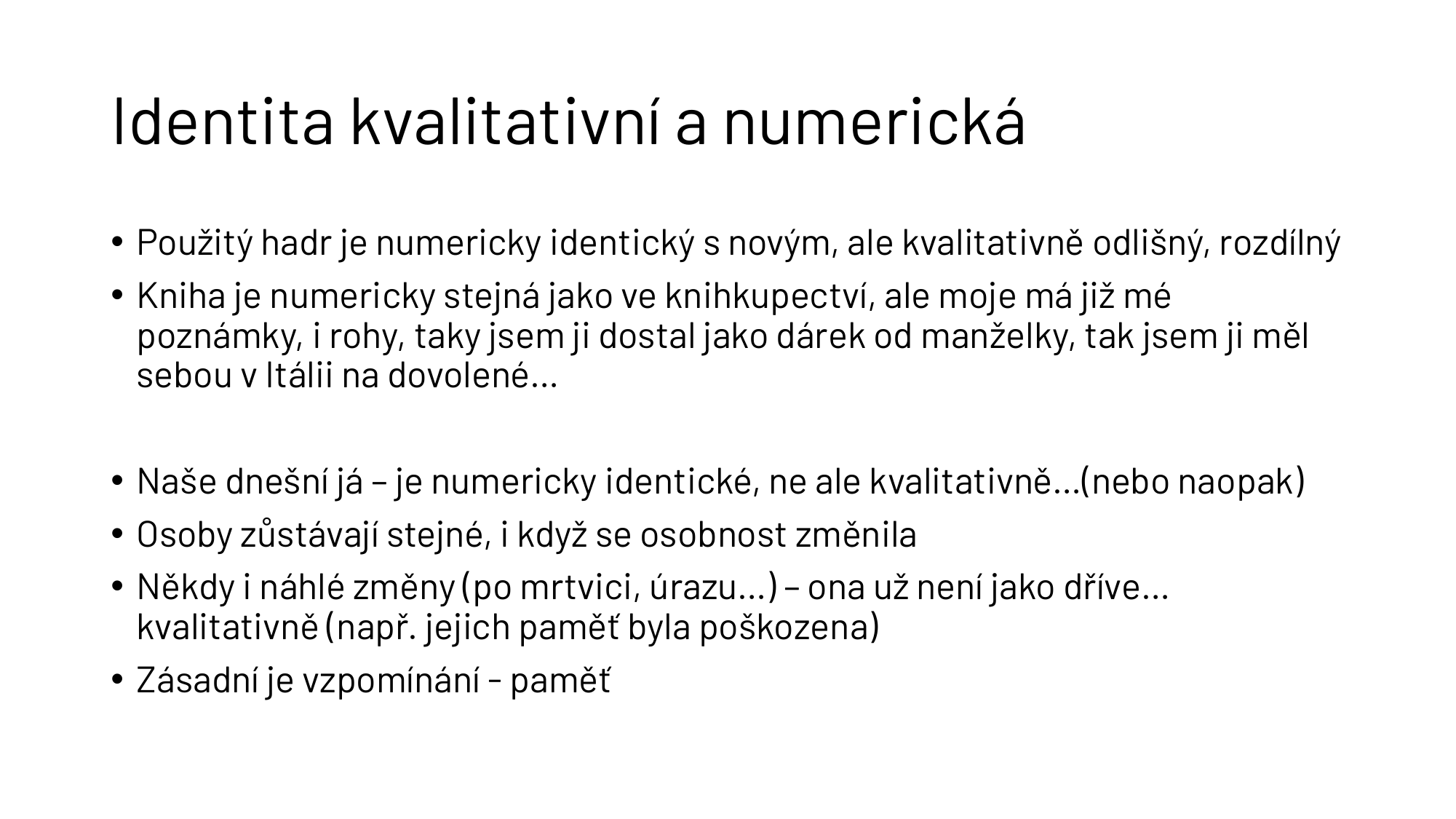

# Identita kvalitativní a numerická
Použitý hadr je numericky identický s novým, ale kvalitativně odlišný, rozdílný
Kniha je numericky stejná jako ve knihkupectví, ale moje má již mé poznámky, i rohy, taky jsem ji dostal jako dárek od manželky, tak jsem ji měl sebou v Itálii na dovolené…

Naše dnešní já – je numericky identické, ne ale kvalitativně…(nebo naopak)
Osoby zůstávají stejné, i když se osobnost změnila
Někdy i náhlé změny (po mrtvici, úrazu…) – ona už není jako dříve…kvalitativně (např. jejich paměť byla poškozena)
Zásadní je vzpomínání - paměť